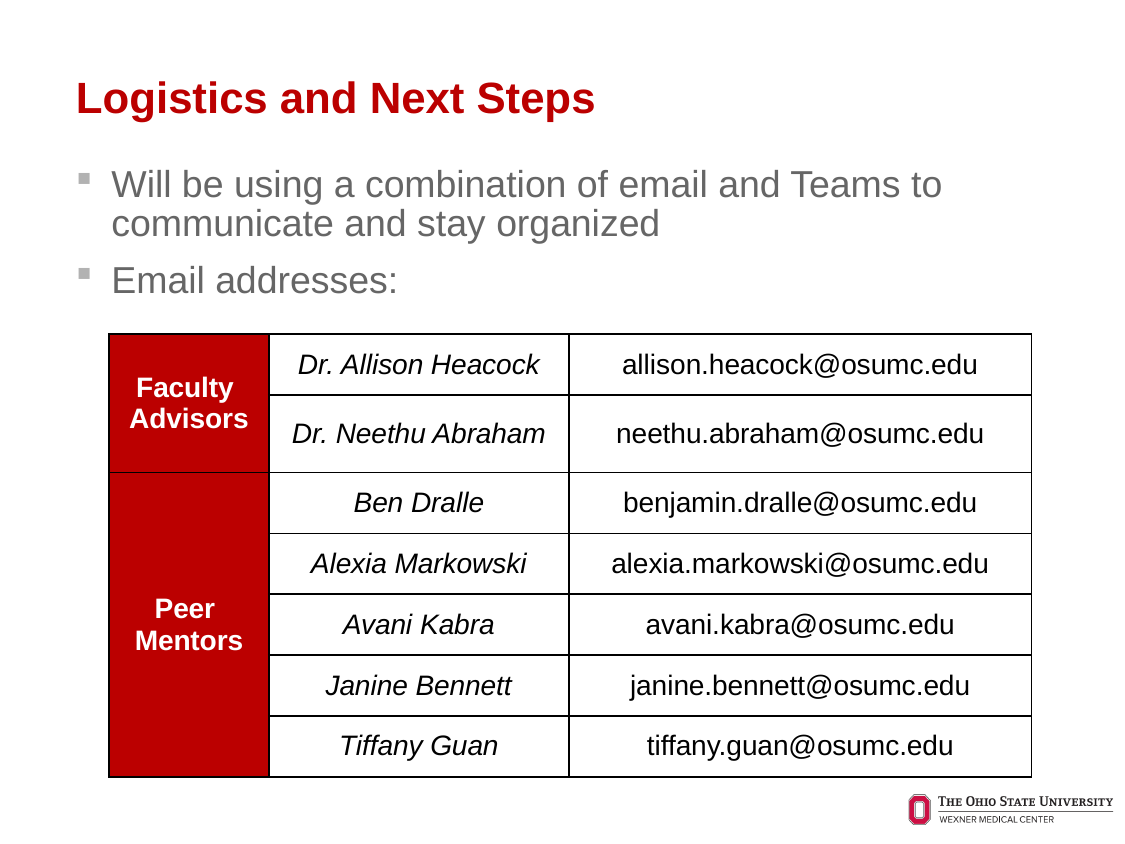

# Logistics and Next Steps
Will be using a combination of email and Teams to communicate and stay organized
Email addresses:

| Faculty Advisors | Dr. Allison Heacock | allison.heacock@osumc.edu |
| --- | --- | --- |
|  | Dr. Neethu Abraham | neethu.abraham@osumc.edu |
| Peer Mentors | Ben Dralle | benjamin.dralle@osumc.edu |
|  | Alexia Markowski | alexia.markowski@osumc.edu |
|  | Avani Kabra | avani.kabra@osumc.edu |
|  | Janine Bennett | janine.bennett@osumc.edu |
|  | Tiffany Guan | tiffany.guan@osumc.edu |